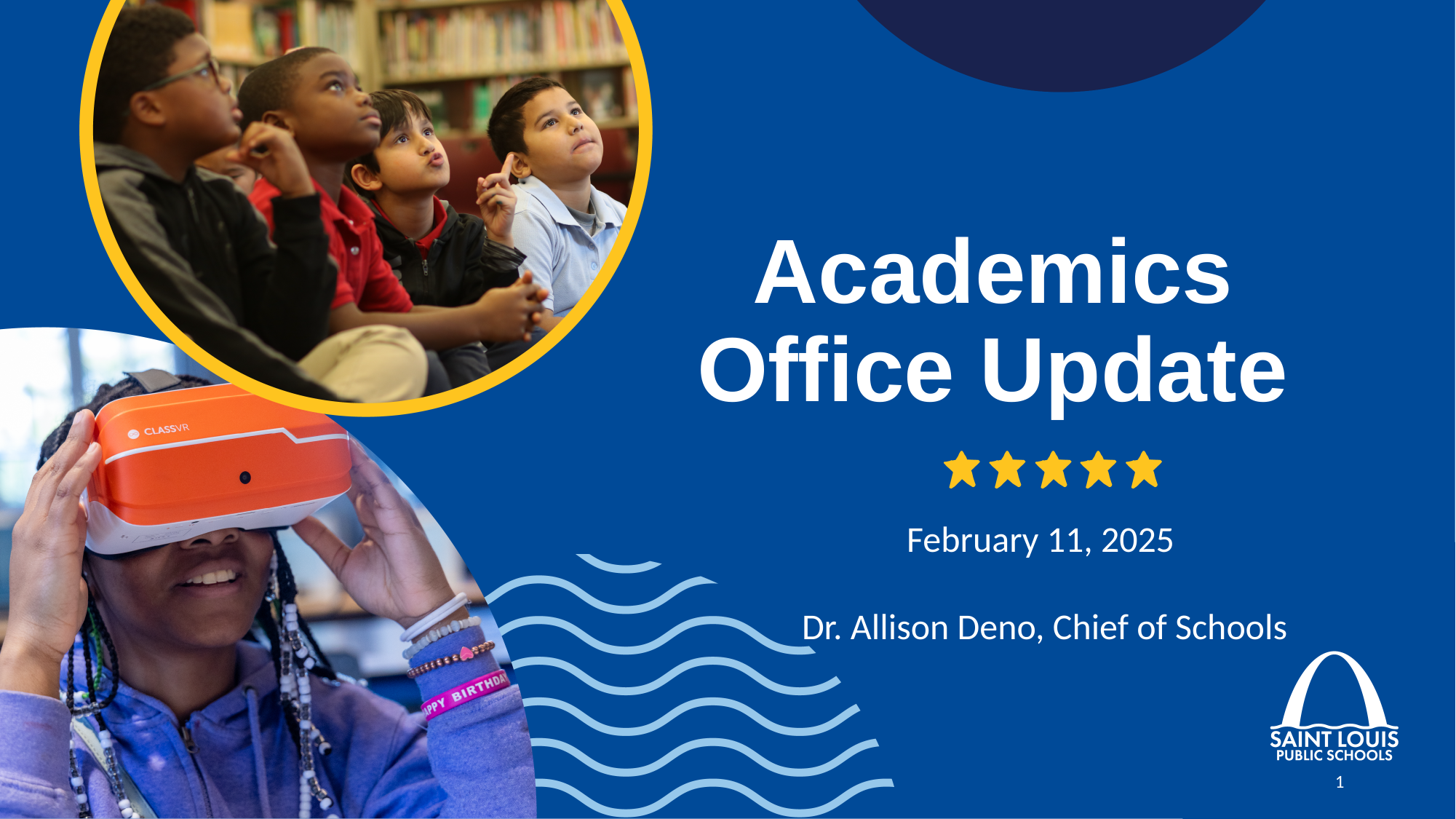

# Academics Office Update
February 11, 2025

Dr. Allison Deno, Chief of Schools
1